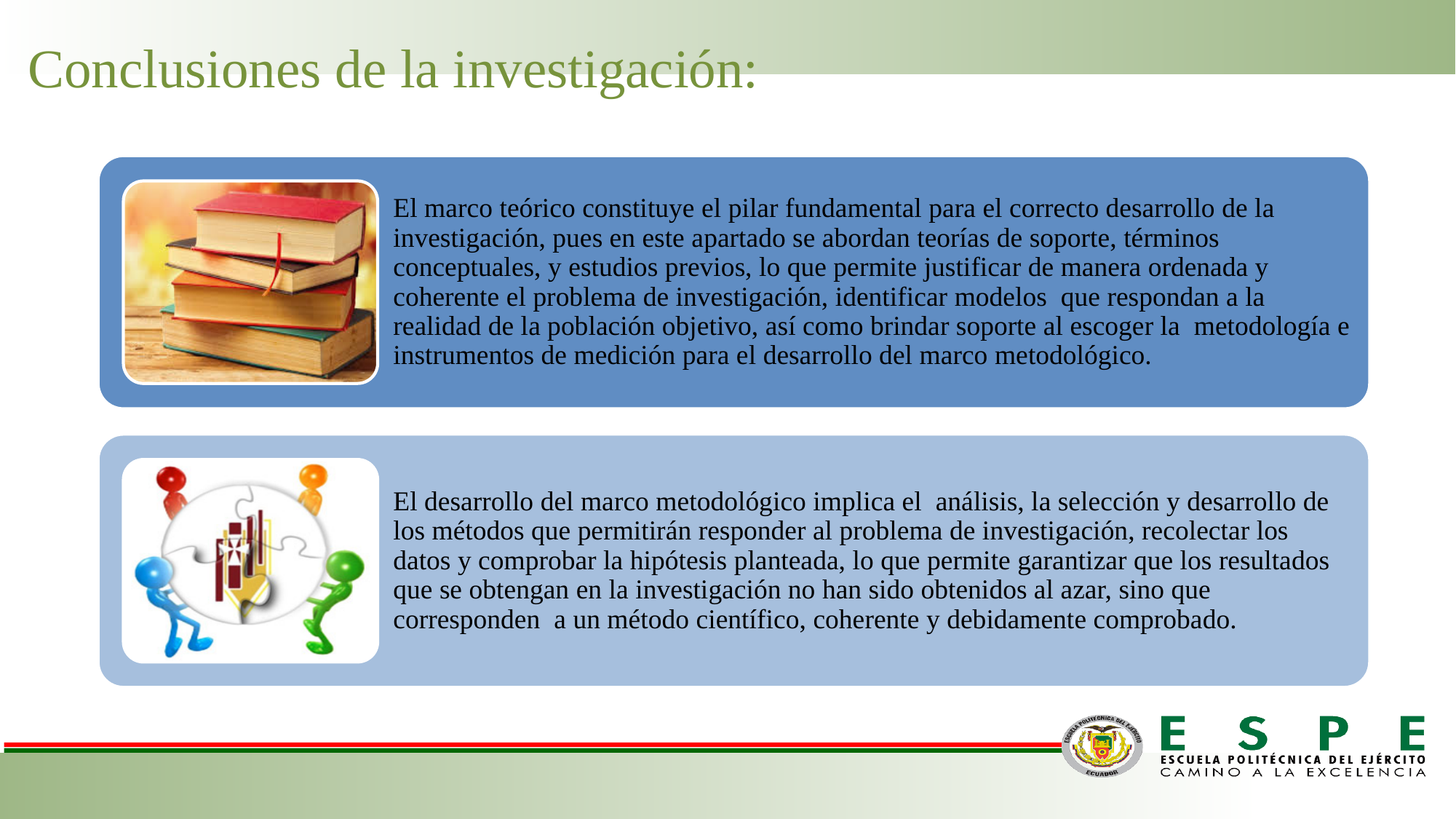

Conclusiones de la investigación:
El marco teórico constituye el pilar fundamental para el correcto desarrollo de la investigación, pues en este apartado se abordan teorías de soporte, términos conceptuales, y estudios previos, lo que permite justificar de manera ordenada y coherente el problema de investigación, identificar modelos  que respondan a la realidad de la población objetivo, así como brindar soporte al escoger la  metodología e instrumentos de medición para el desarrollo del marco metodológico.
El desarrollo del marco metodológico implica el  análisis, la selección y desarrollo de los métodos que permitirán responder al problema de investigación, recolectar los datos y comprobar la hipótesis planteada, lo que permite garantizar que los resultados que se obtengan en la investigación no han sido obtenidos al azar, sino que corresponden  a un método científico, coherente y debidamente comprobado.